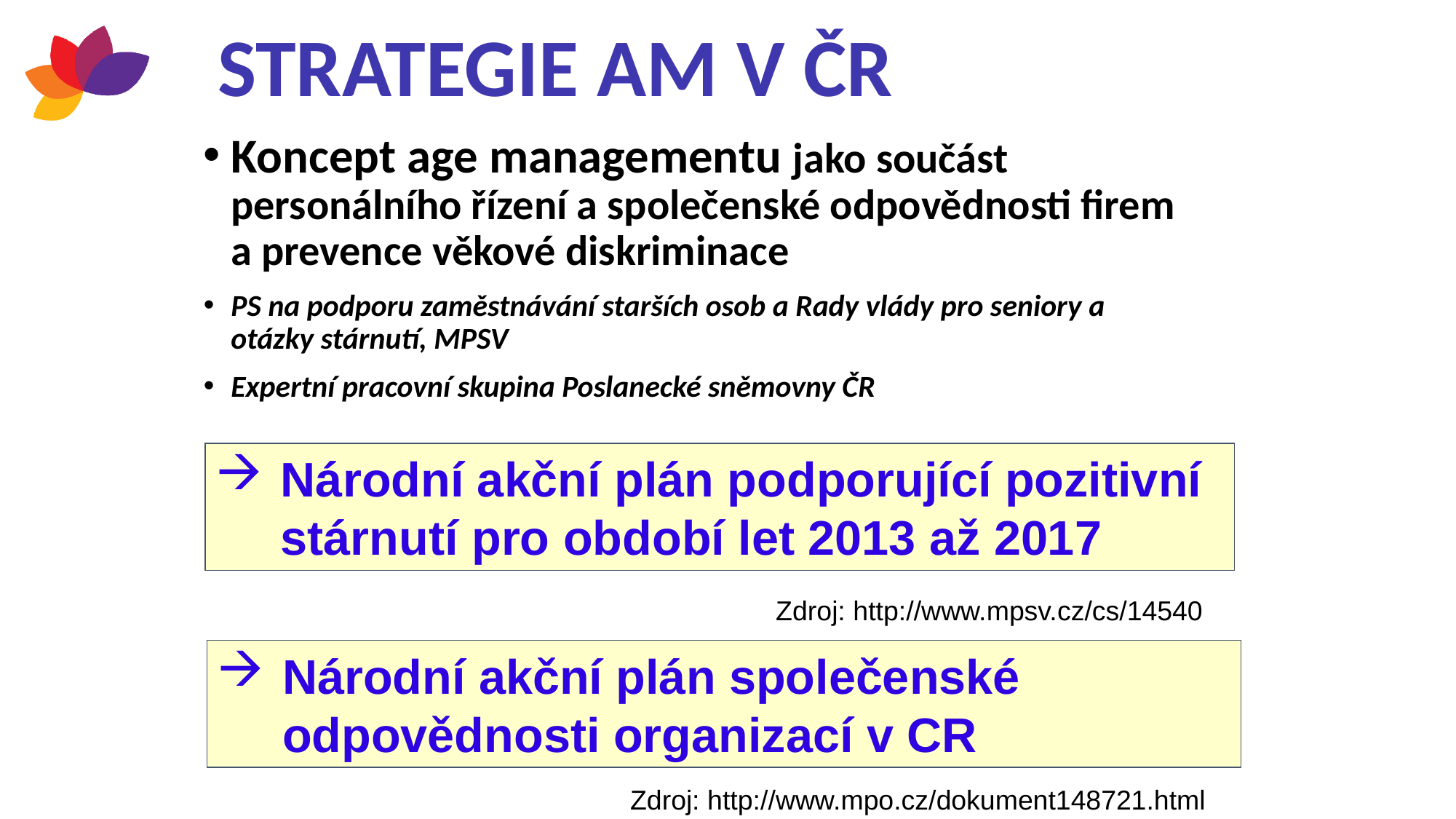

# Strategie AM v ČR
Koncept age managementu jako součást personálního řízení a společenské odpovědnosti firem a prevence věkové diskriminace
PS na podporu zaměstnávání starších osob a Rady vlády pro seniory a otázky stárnutí, MPSV
Expertní pracovní skupina Poslanecké sněmovny ČR

Národní akční plán podporující pozitivní stárnutí pro období let 2013 až 2017
Zdroj: http://www.mpsv.cz/cs/14540
Národní akční plán společenské odpovědnosti organizací v CR
Zdroj: http://www.mpo.cz/dokument148721.html